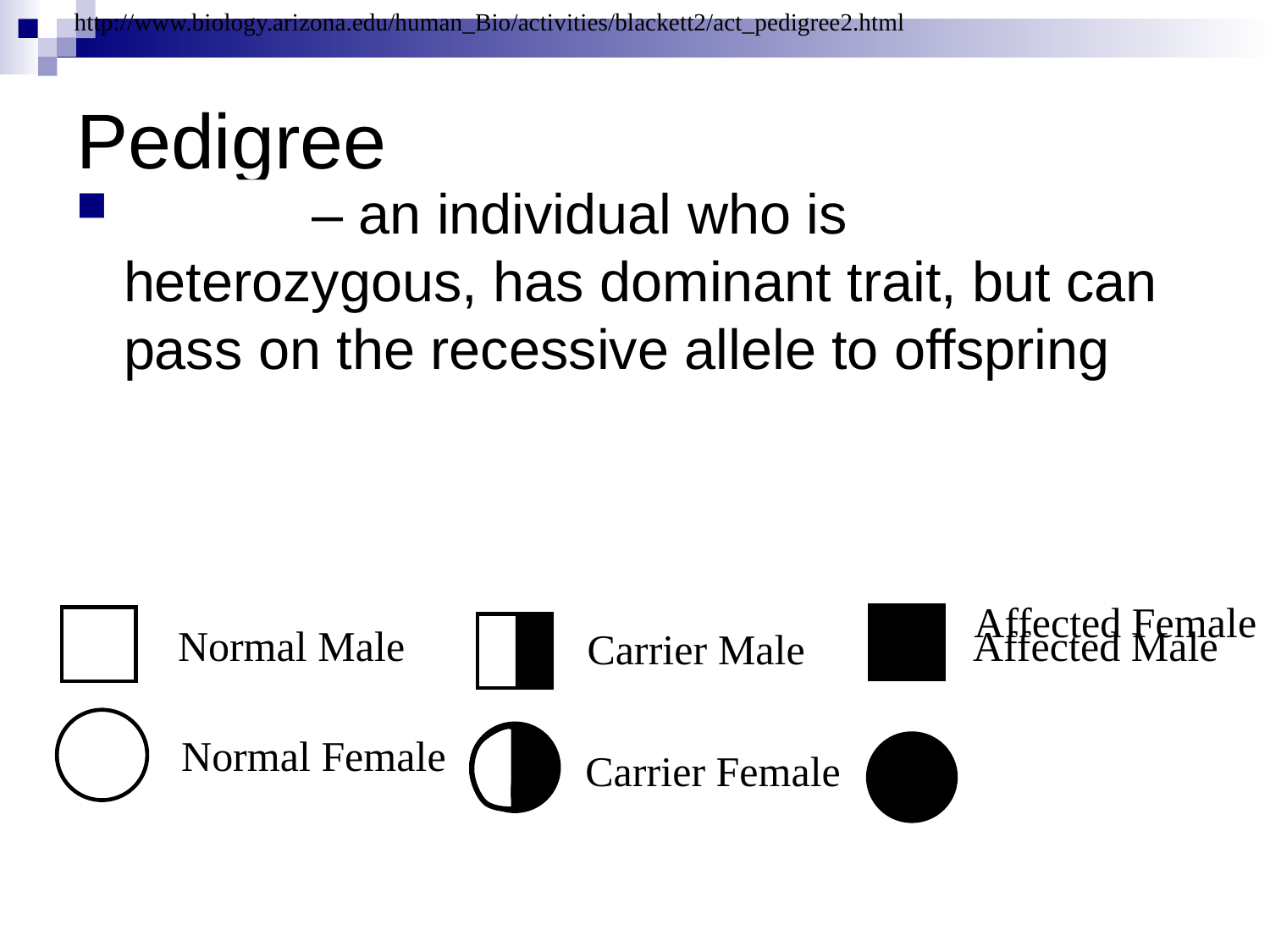

http://www.biology.arizona.edu/human_Bio/activities/blackett2/act_pedigree2.html
# Pedigree
Carrier – an individual who is heterozygous, has dominant trait, but can pass on the recessive allele to offspring

Affected Female

Normal Male
Affected Male

Carrier Male

Normal Female

Carrier Female